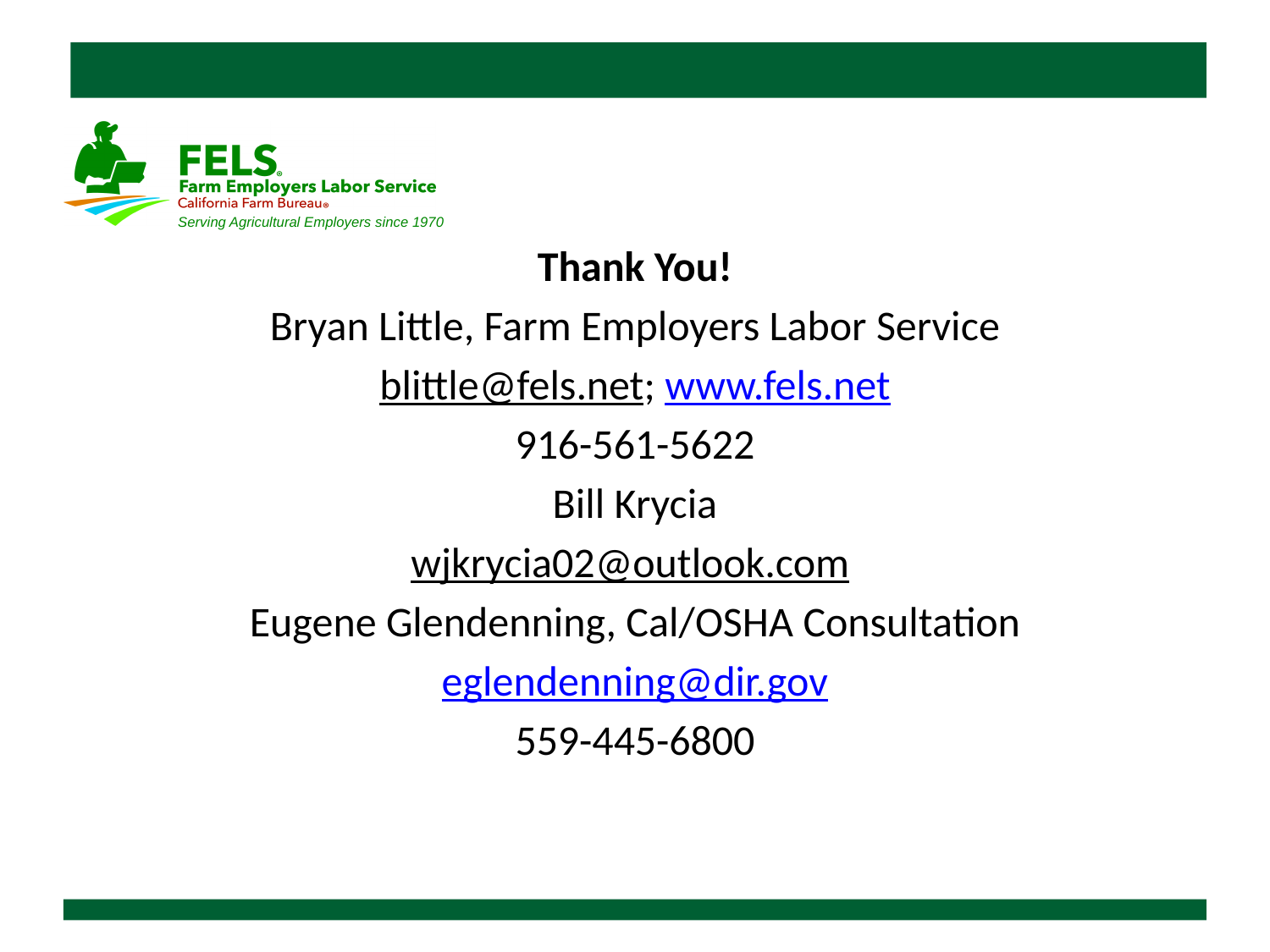

Thank You!
Bryan Little, Farm Employers Labor Service
blittle@fels.net; www.fels.net
916-561-5622
Bill Krycia
wjkrycia02@outlook.com
Eugene Glendenning, Cal/OSHA Consultation
eglendenning@dir.gov
559-445-6800